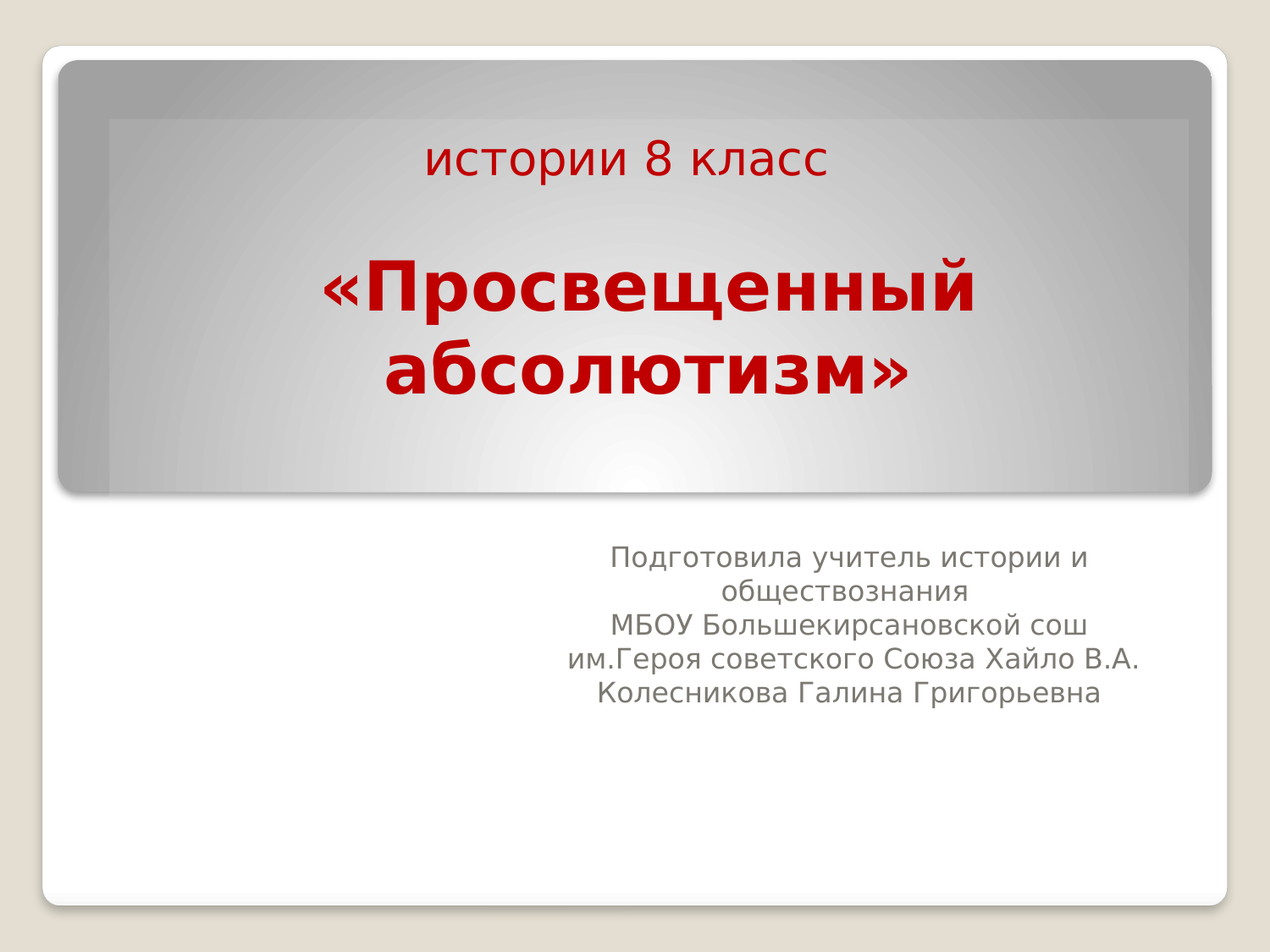

# истории 8 класс «Просвещенный абсолютизм»
Подготовила учитель истории и обществознания
МБОУ Большекирсановской сош
 им.Героя советского Союза Хайло В.А.
Колесникова Галина Григорьевна